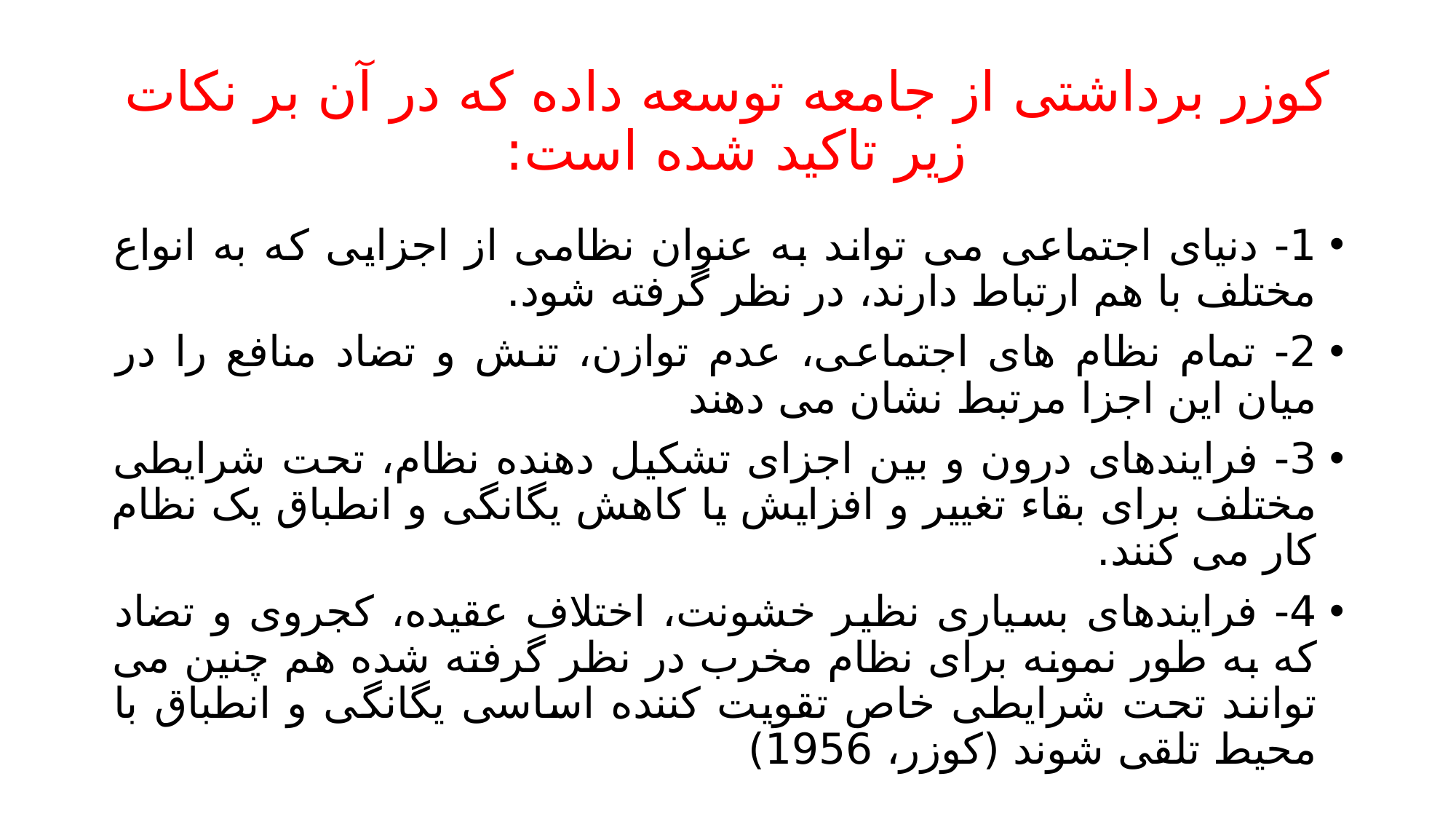

# کوزر برداشتی از جامعه توسعه داده که در آن بر نکات زیر تاکید شده است:
1- دنیای اجتماعی می تواند به عنوان نظامی از اجزایی که به انواع مختلف با هم ارتباط دارند، در نظر گرفته شود.
2- تمام نظام های اجتماعی، عدم توازن، تنش و تضاد منافع را در میان این اجزا مرتبط نشان می دهند
3- فرایندهای درون و بین اجزای تشکیل دهنده نظام، تحت شرایطی مختلف برای بقاء تغییر و افزایش یا کاهش یگانگی و انطباق یک نظام کار می کنند.
4- فرایندهای بسیاری نظیر خشونت، اختلاف عقیده، کجروی و تضاد که به طور نمونه برای نظام مخرب در نظر گرفته شده هم چنین می توانند تحت شرایطی خاص تقویت کننده اساسی یگانگی و انطباق با محیط تلقی شوند (کوزر، 1956)